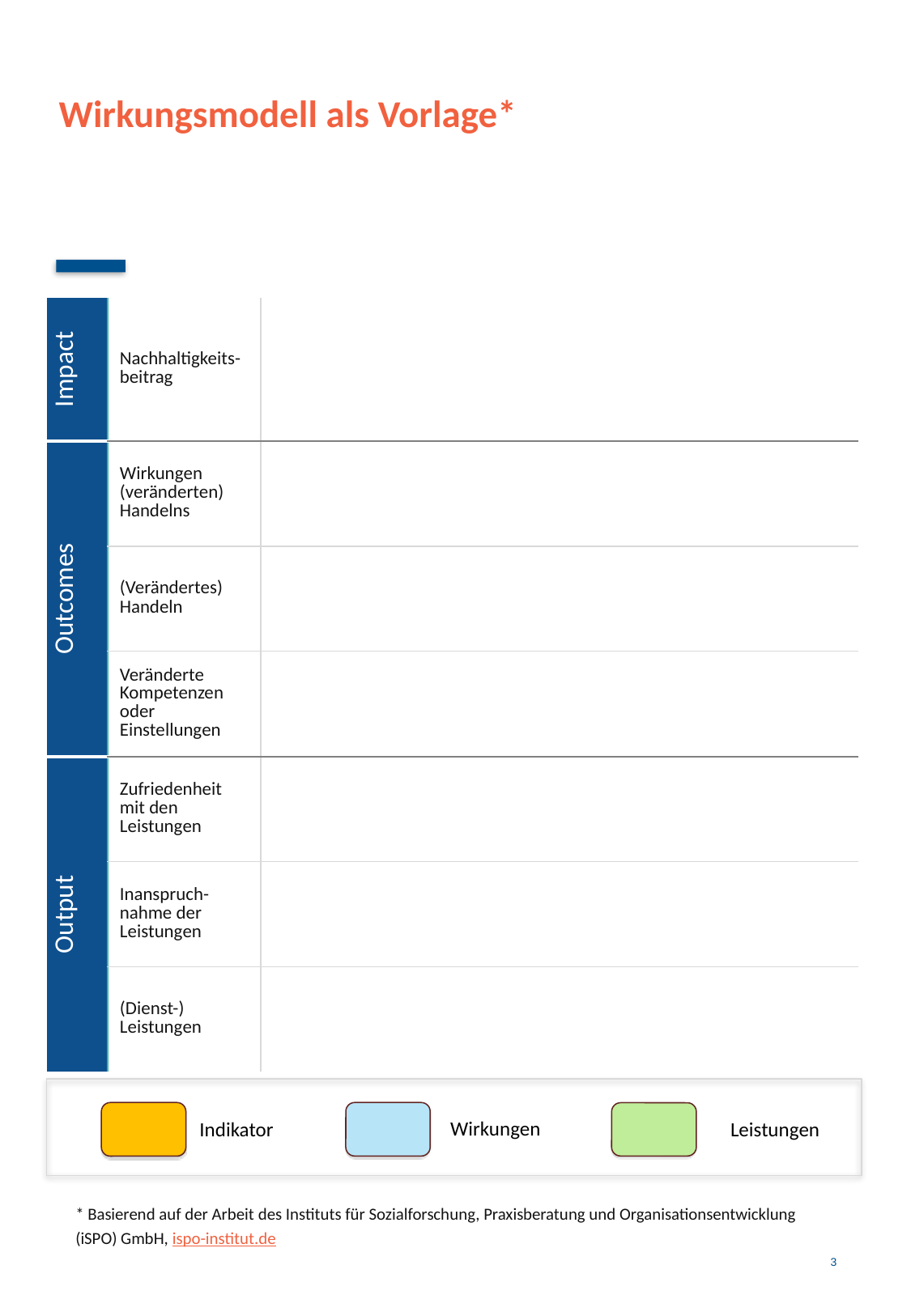

# Wirkungsmodell als Vorlage*
| Impact | Nachhaltigkeits-beitrag |  |
| --- | --- | --- |
| Outcomes | Wirkungen (veränderten) Handelns |  |
|  | (Verändertes) Handeln |  |
|  | Veränderte Kompetenzen oder Einstellungen |  |
| Output | Zufriedenheit mit den Leistungen |  |
|  | Inanspruch-nahme der Leistungen |  |
|  | (Dienst-) Leistungen |  |

Wirkungen
Indikator
Leistungen
* Basierend auf der Arbeit des Instituts für Sozialforschung, Praxisberatung und Organisationsentwicklung
(iSPO) GmbH, ispo-institut.de
3